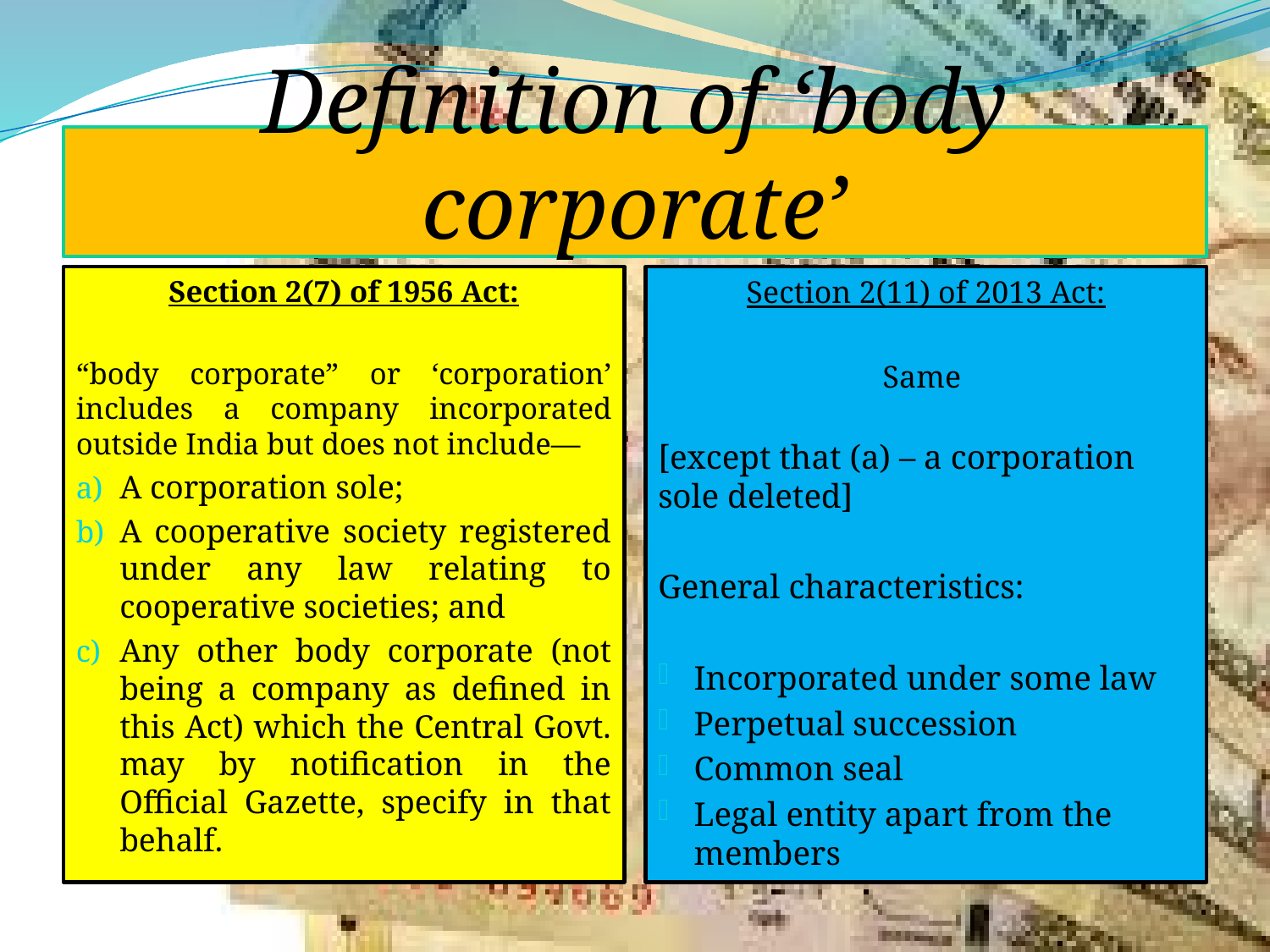

# Definition of ‘body corporate’
Section 2(7) of 1956 Act:

“body corporate” or ‘corporation’ includes a company incorporated outside India but does not include—
A corporation sole;
A cooperative society registered under any law relating to cooperative societies; and
Any other body corporate (not being a company as defined in this Act) which the Central Govt. may by notification in the Official Gazette, specify in that behalf.

Section 2(11) of 2013 Act:

Same
[except that (a) – a corporation sole deleted]

General characteristics:

Incorporated under some law
Perpetual succession
Common seal
Legal entity apart from the members